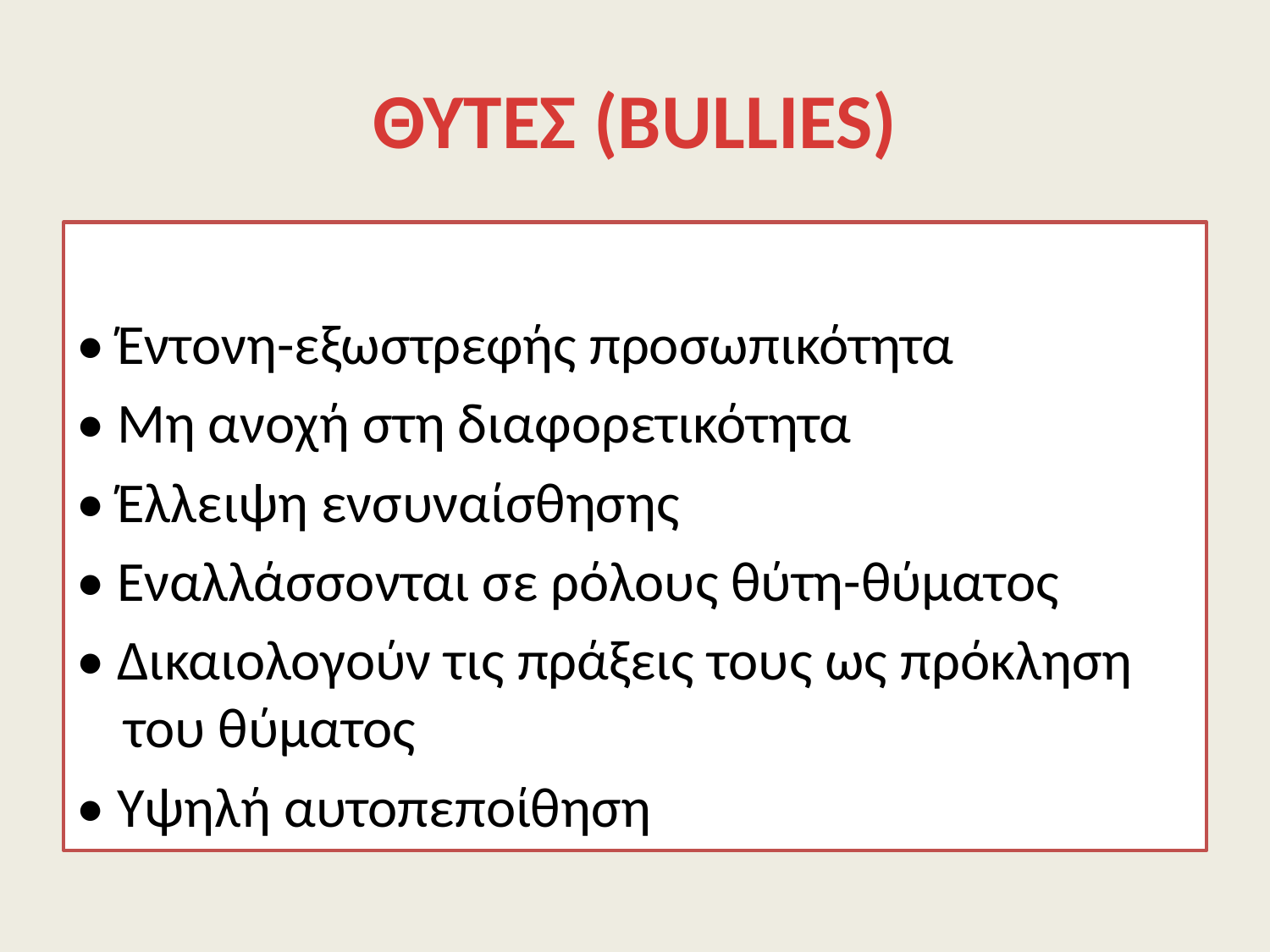

# ΘΥΤΕΣ (ΒULLIES)

• Έντονη-εξωστρεφής προσωπικότητα
• Μη ανοχή στη διαφορετικότητα
• Έλλειψη ενσυναίσθησης
• Εναλλάσσονται σε ρόλους θύτη-θύματος
• Δικαιολογούν τις πράξεις τους ως πρόκληση του θύματος
• Υψηλή αυτοπεποίθηση